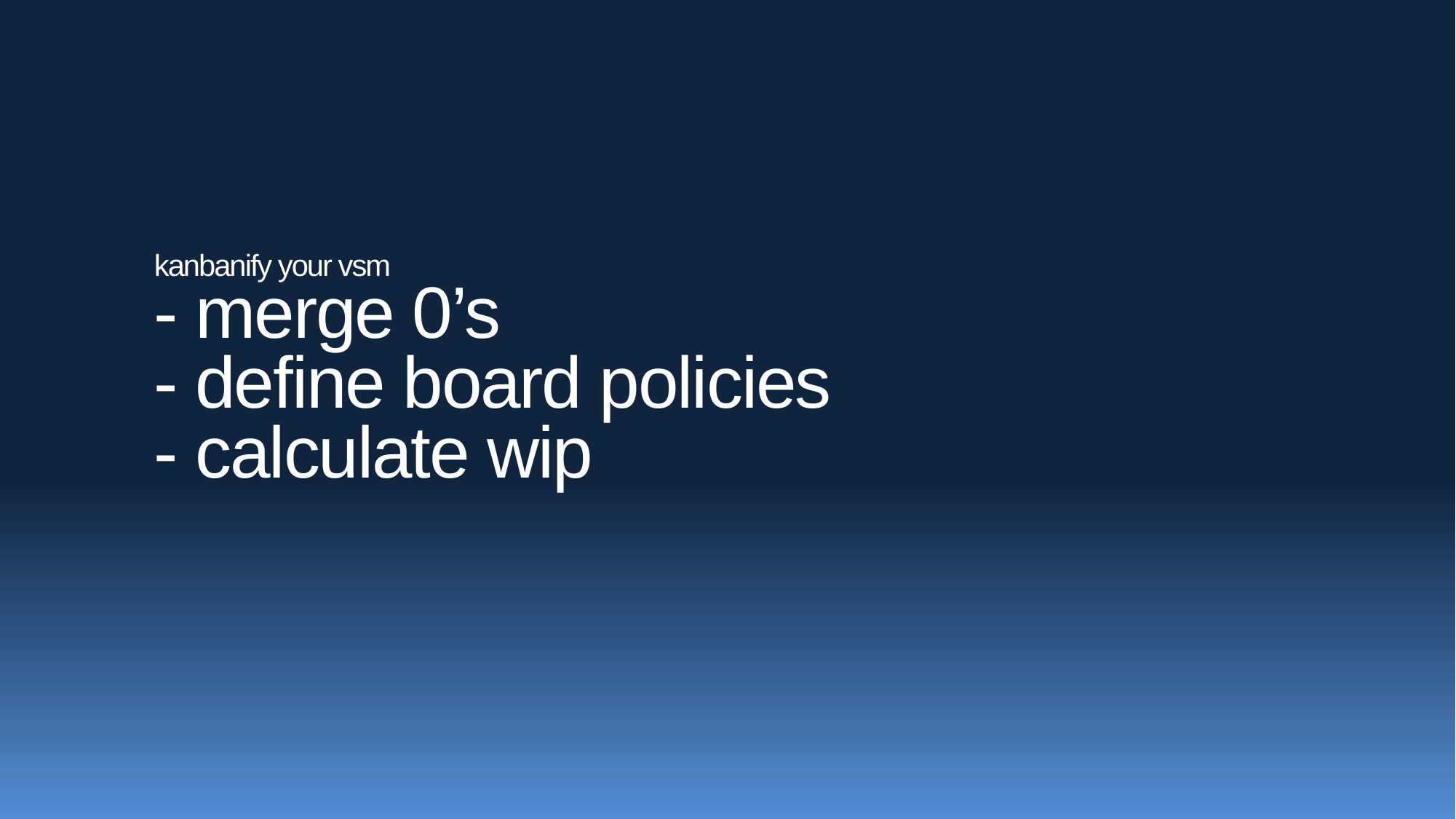

# kanbanify your vsm - merge 0’s - define board policies - calculate wip